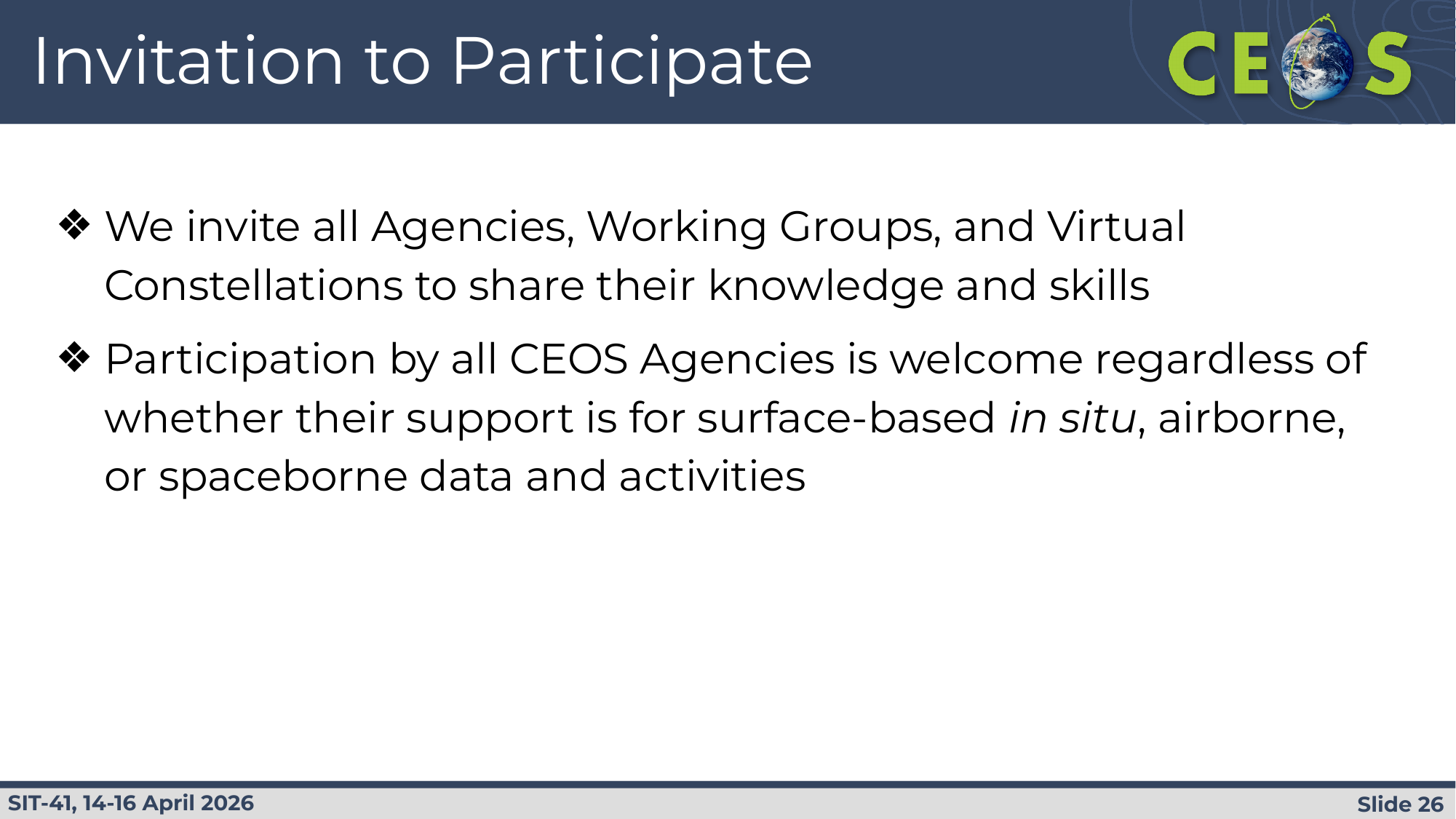

# Invitation to Participate
We invite all Agencies, Working Groups, and Virtual Constellations to share their knowledge and skills
Participation by all CEOS Agencies is welcome regardless of whether their support is for surface-based in situ, airborne, or spaceborne data and activities